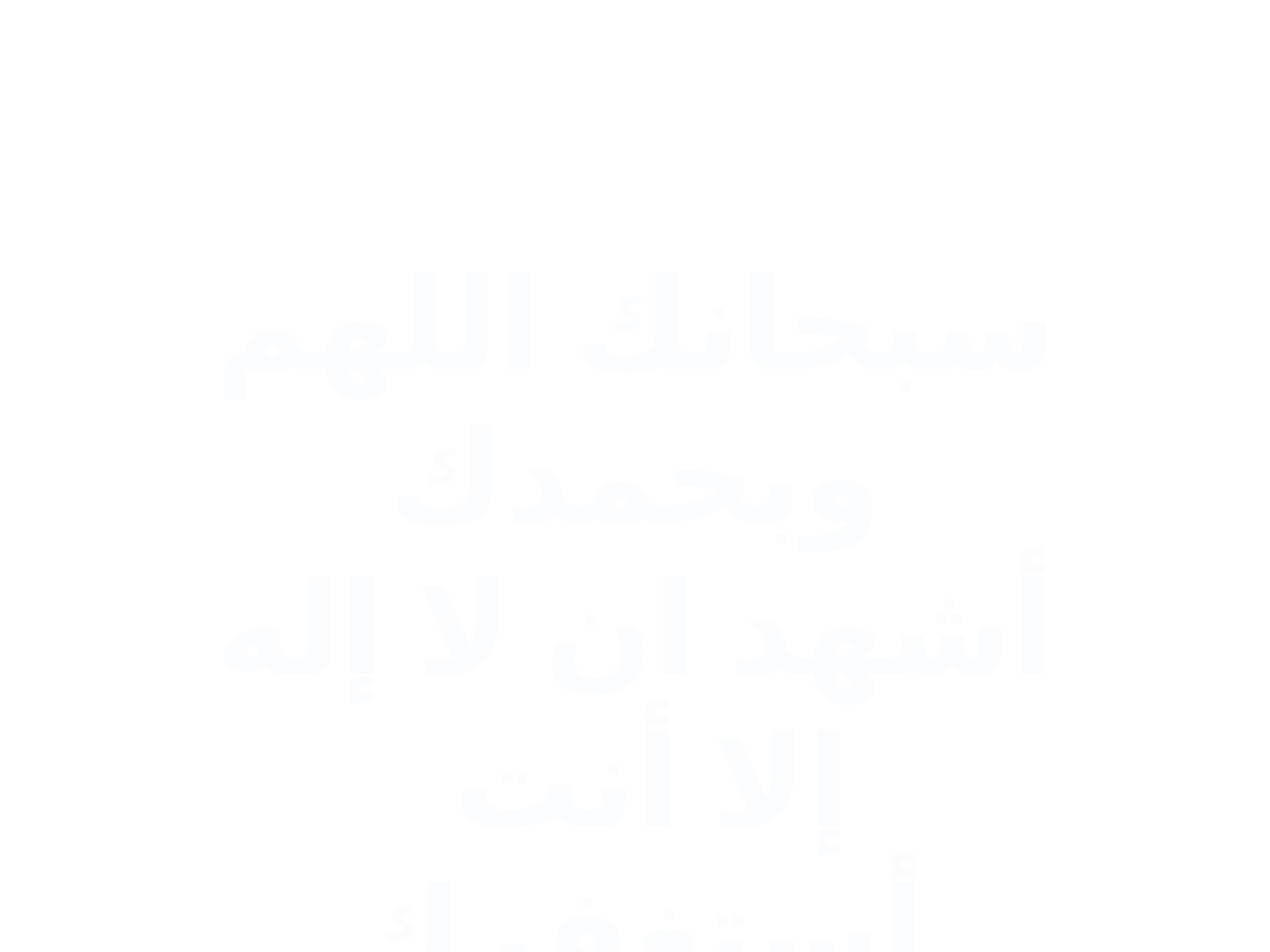

سبحانك اللهم وبحمدك
أشهد ان لا إله إلا أنت
أستغفرك وأتوب إليك